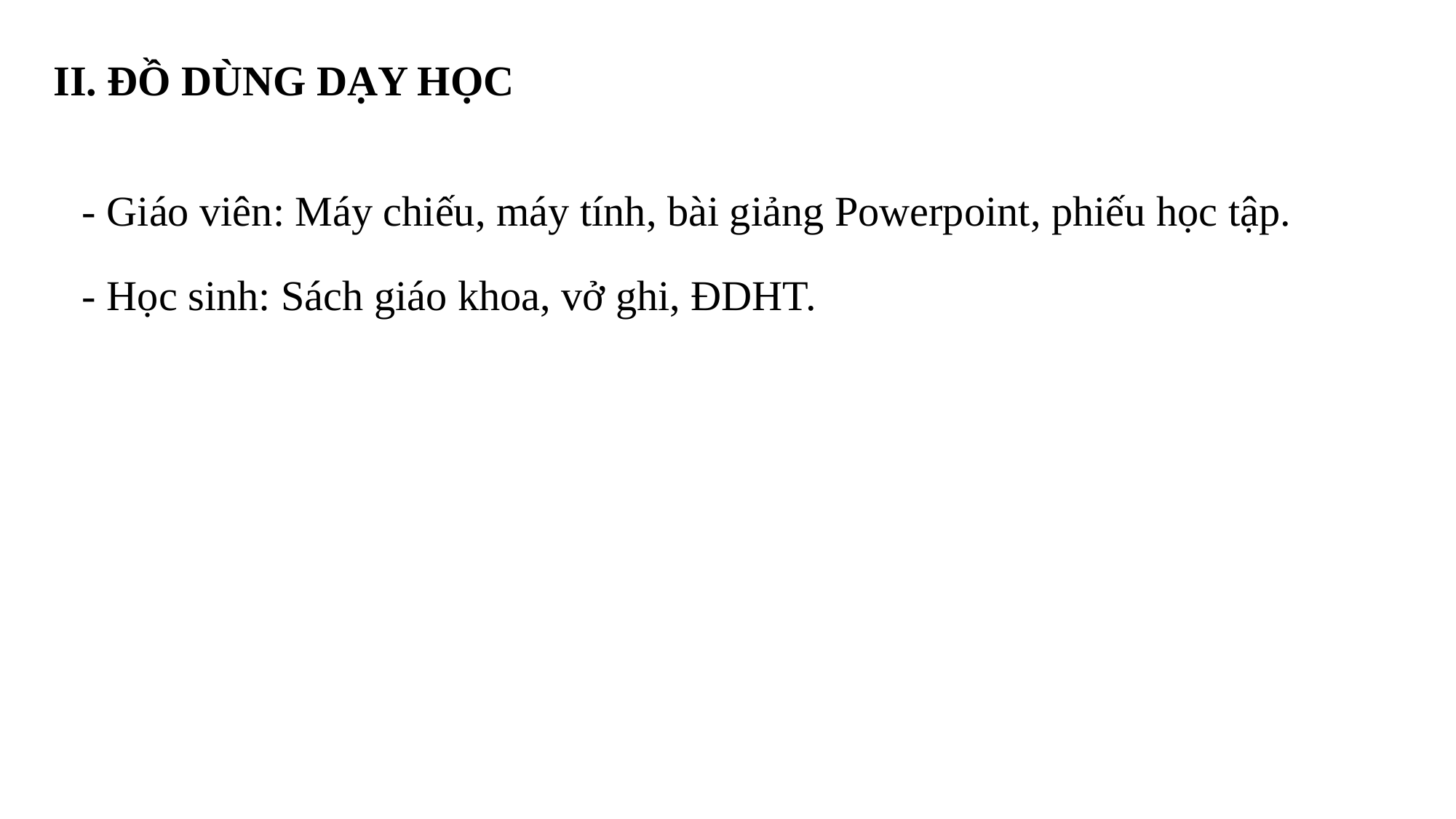

II. ĐỒ DÙNG DẠY HỌC
   - Giáo viên: Máy chiếu, máy tính, bài giảng Powerpoint, phiếu học tập.
   - Học sinh: Sách giáo khoa, vở ghi, ĐDHT.